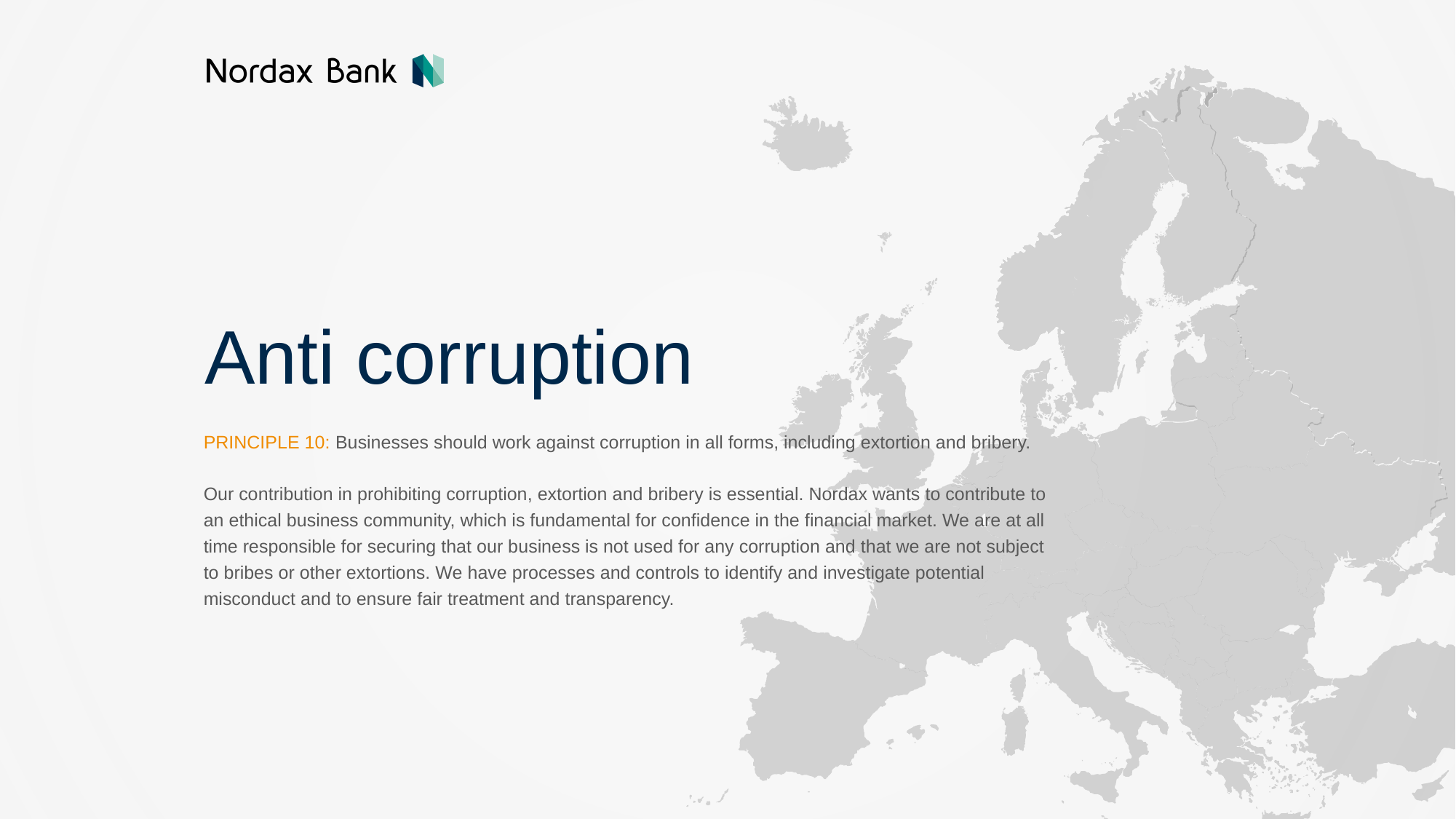

Anti corruption

PRINCIPLE 10: Businesses should work against corruption in all forms, including extortion and bribery.

Our contribution in prohibiting corruption, extortion and bribery is essential. Nordax wants to contribute to an ethical business community, which is fundamental for confidence in the financial market. We are at all time responsible for securing that our business is not used for any corruption and that we are not subject to bribes or other extortions. We have processes and controls to identify and investigate potential misconduct and to ensure fair treatment and transparency.